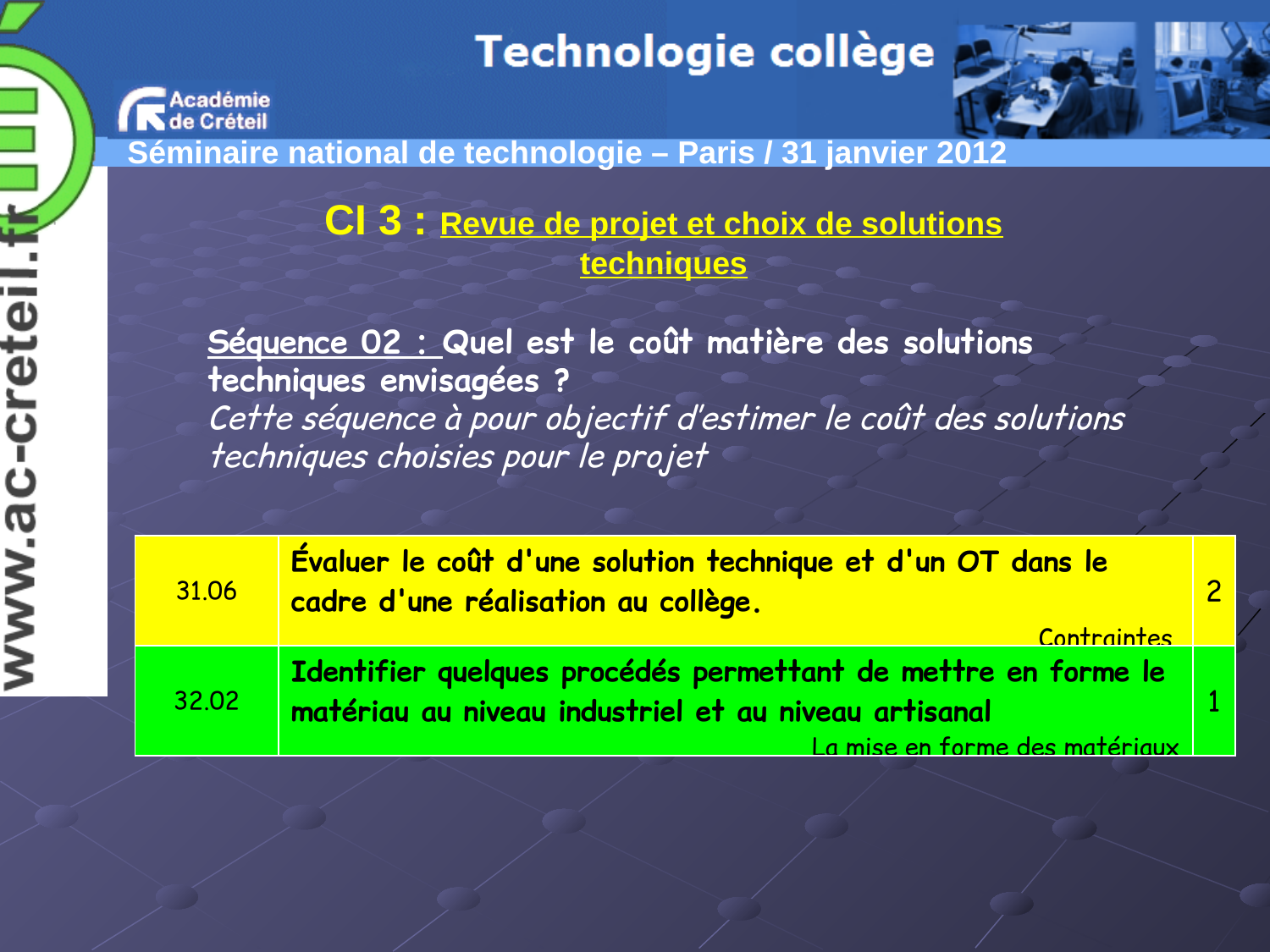

CI 3 : Revue de projet et choix de solutions techniques
Séquence 02 : Quel est le coût matière des solutions techniques envisagées ?
Cette séquence à pour objectif d’estimer le coût des solutions techniques choisies pour le projet

| 31.06 | Évaluer le coût d'une solution technique et d'un OT dans le cadre d'une réalisation au collège. Contraintes | 2 |
| --- | --- | --- |
| 32.02 | Identifier quelques procédés permettant de mettre en forme le matériau au niveau industriel et au niveau artisanal La mise en forme des matériaux | 1 |